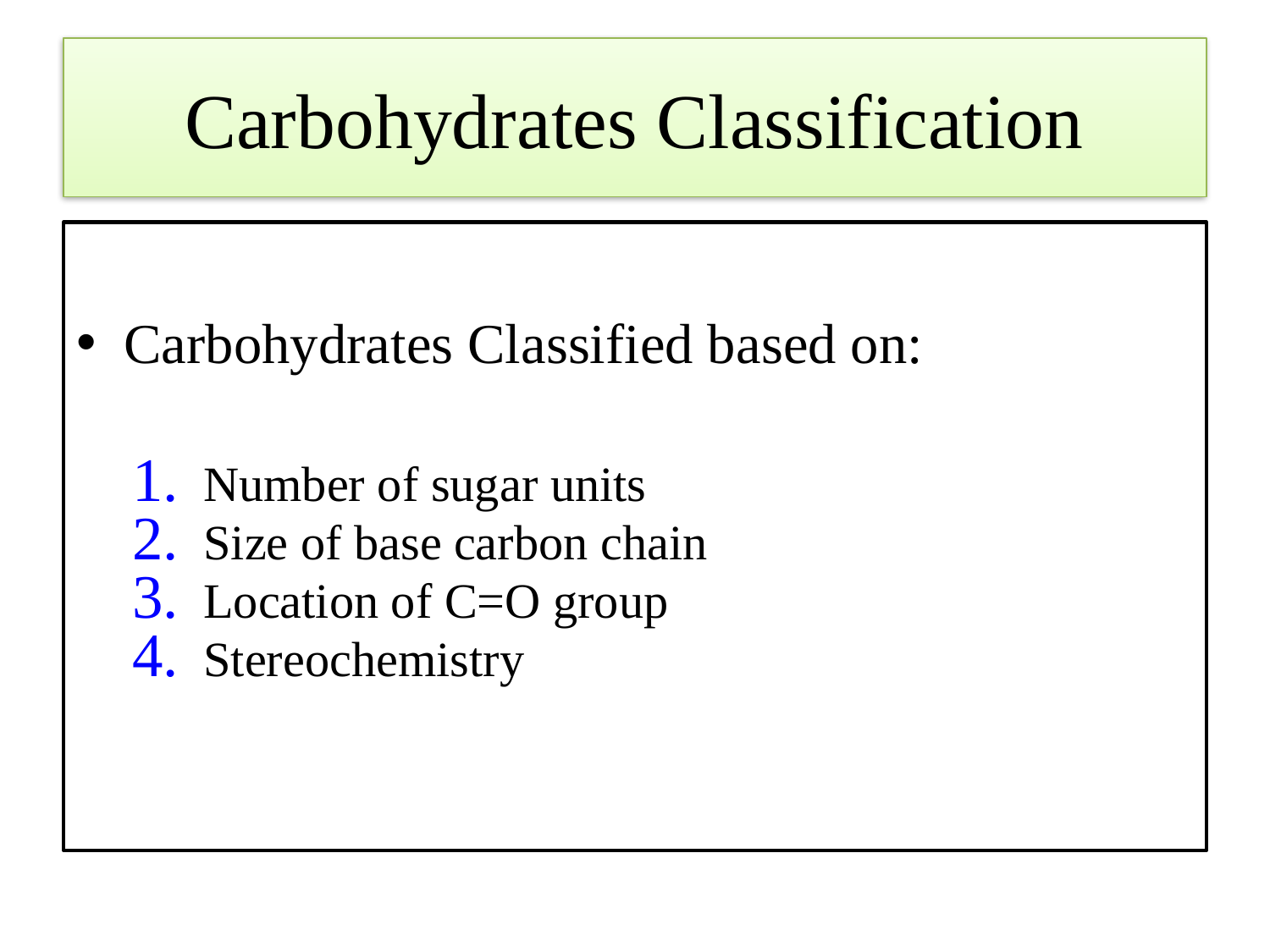

# Carbohydrates Classification

Carbohydrates Classified based on:

Number of sugar units
Size of base carbon chain
Location of C=O group
Stereochemistry